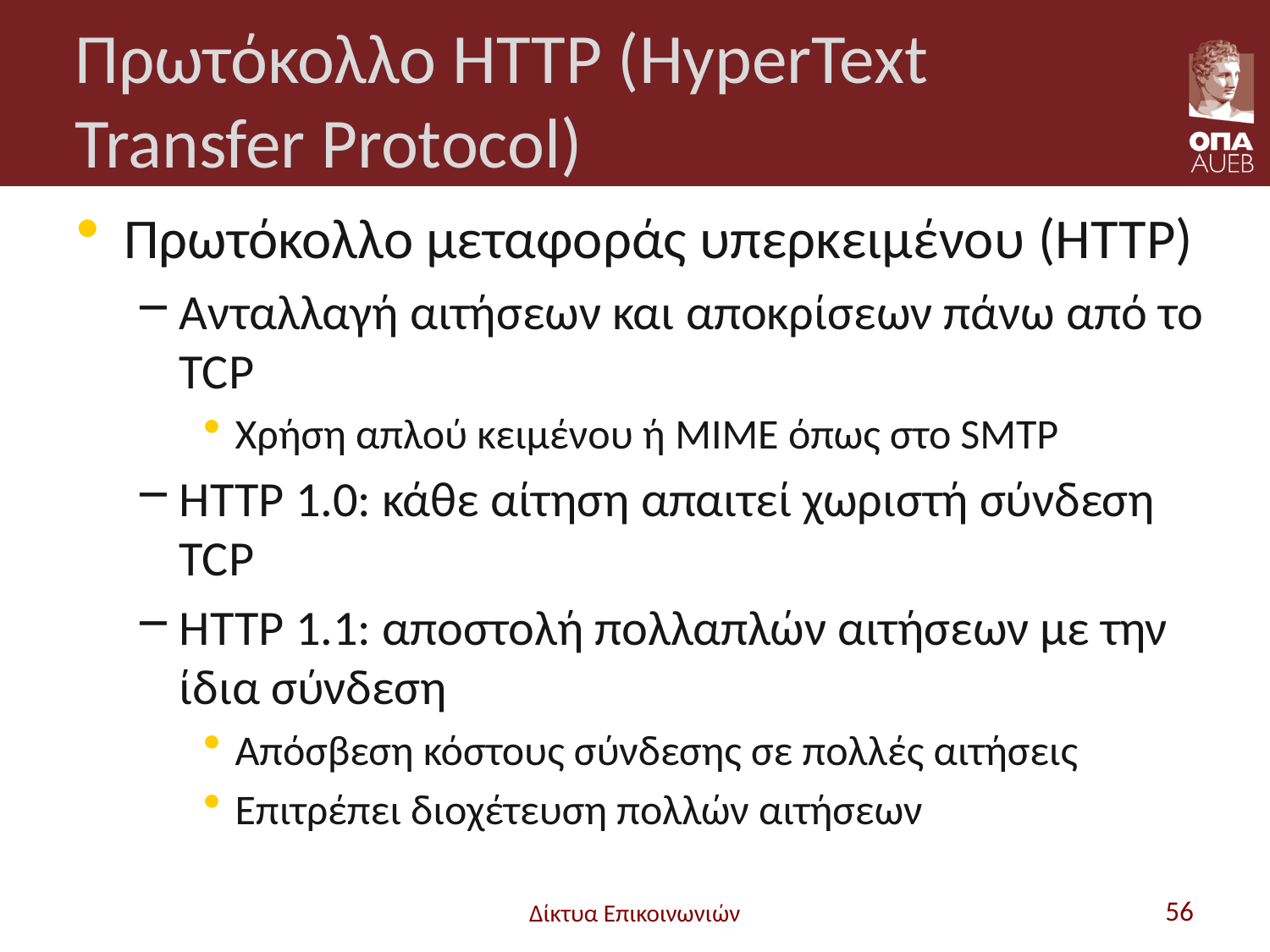

# Πρωτόκολλο HTTP (HyperText Transfer Protocol)
Πρωτόκολλο μεταφοράς υπερκειμένου (HTTP)
Ανταλλαγή αιτήσεων και αποκρίσεων πάνω από το TCP
Χρήση απλού κειμένου ή MIME όπως στο SMTP
HTTP 1.0: κάθε αίτηση απαιτεί χωριστή σύνδεση TCP
HTTP 1.1: αποστολή πολλαπλών αιτήσεων με την ίδια σύνδεση
Απόσβεση κόστους σύνδεσης σε πολλές αιτήσεις
Επιτρέπει διοχέτευση πολλών αιτήσεων
Δίκτυα Επικοινωνιών
56